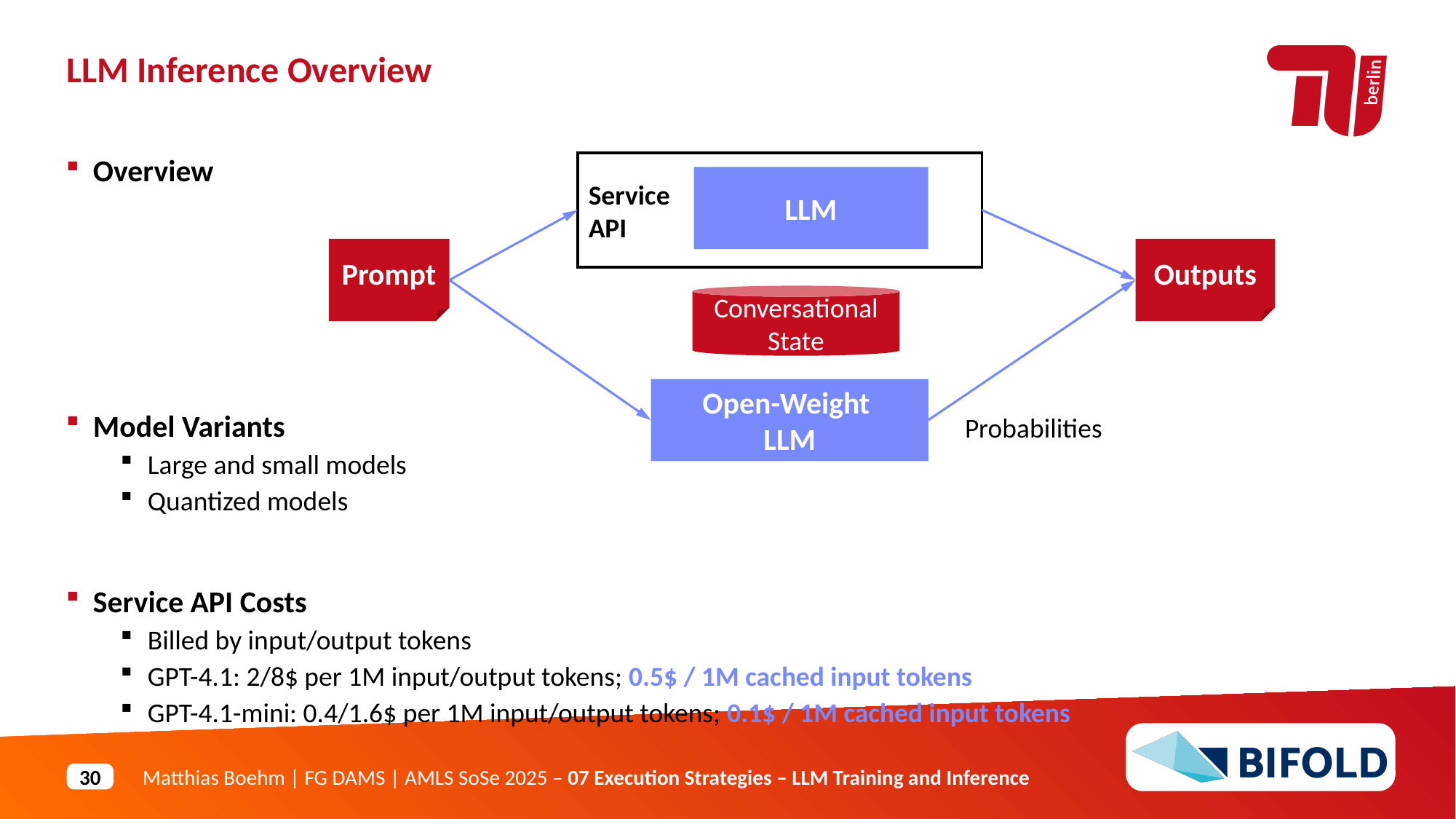

LLM Inference Overview
Overview

Model Variants
Large and small models
Quantized models

Service API Costs
Billed by input/output tokens
GPT-4.1: 2/8$ per 1M input/output tokens; 0.5$ / 1M cached input tokens
GPT-4.1-mini: 0.4/1.6$ per 1M input/output tokens; 0.1$ / 1M cached input tokens
Service
API
LLM
Prompt
Outputs
Conversational State
Open-Weight
LLM
Probabilities